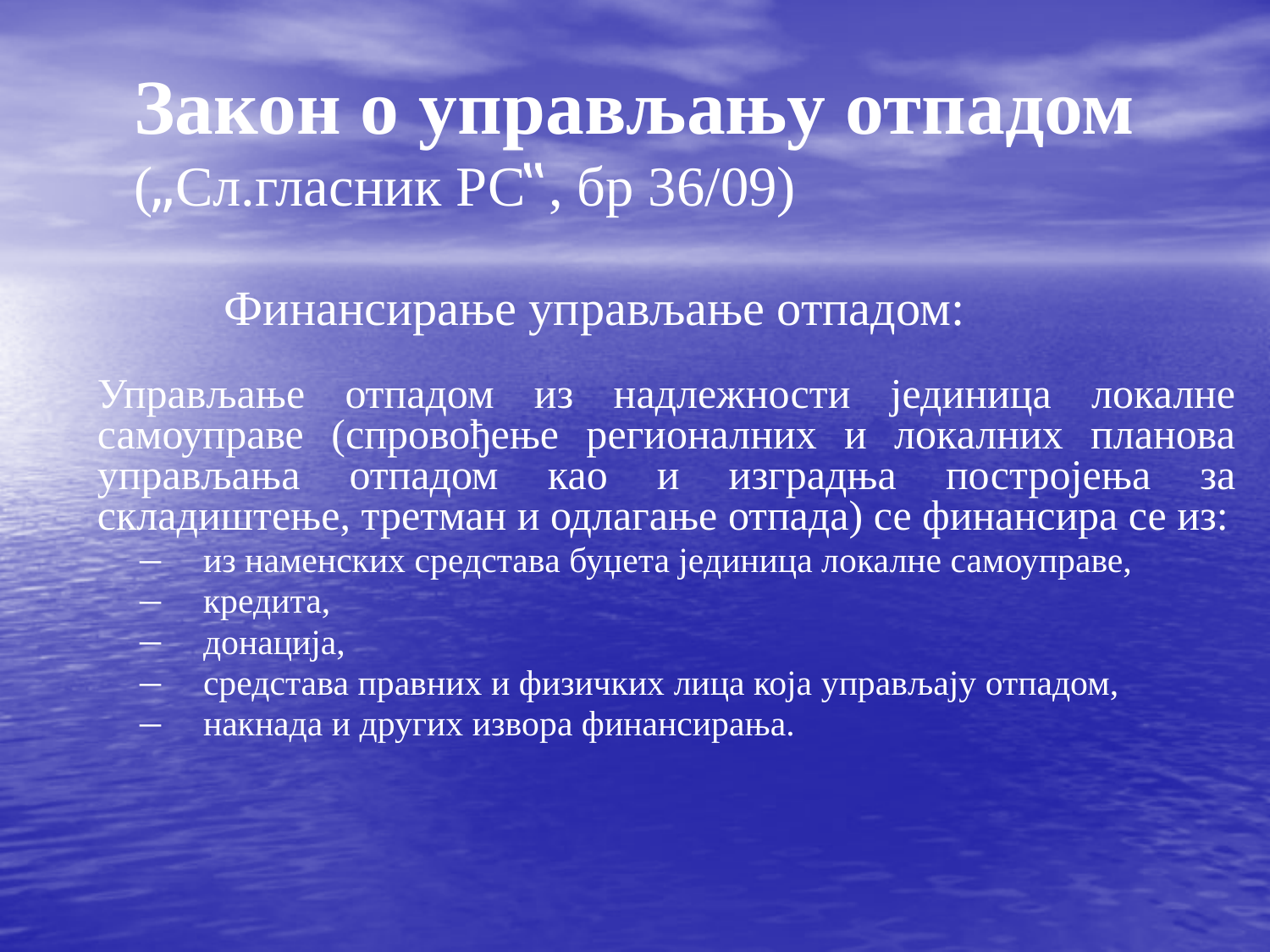

Закон о управљању отпадом („Сл.гласник РС“, бр 36/09)

		Финансирање управљање отпадом:

	Управљање отпадом из надлежности јединица локалне самоуправе (спровођење регионалних и локалних планова управљања отпадом као и изградња постројења за складиштење, третман и одлагање отпада) се финансира се из:
из наменских средстава буџета јединица локалне самоуправе,
кредита,
донација,
средстава правних и физичких лица која управљају отпадом,
накнада и других извора финансирања.